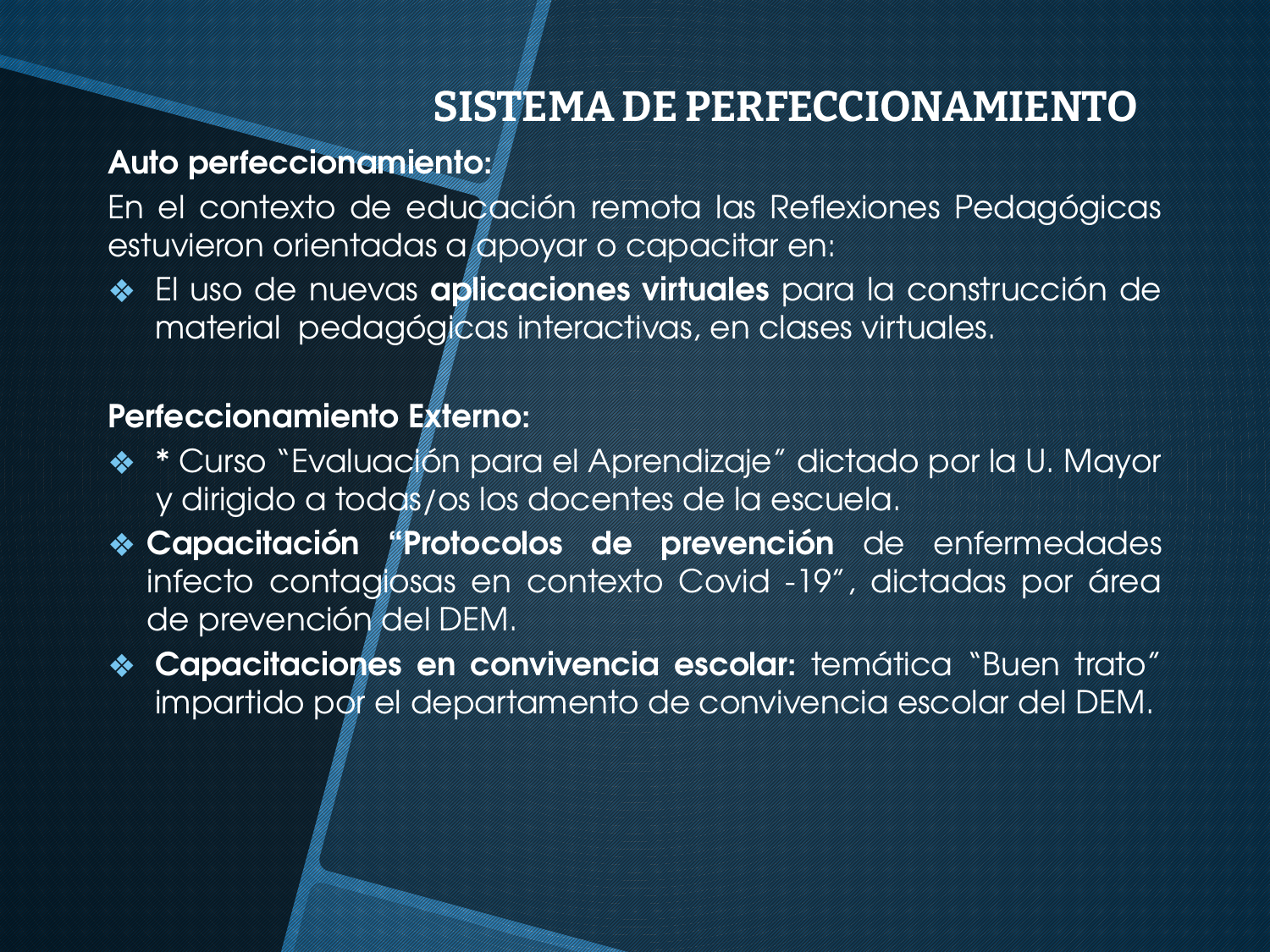

# SISTEMA DE PERFECCIONAMIENTO
Auto perfeccionamiento:
En el contexto de educación remota las Reflexiones Pedagógicas estuvieron orientadas a apoyar o capacitar en:
El uso de nuevas aplicaciones virtuales para la construcción de material  pedagógicas interactivas, en clases virtuales.

Perfeccionamiento Externo:
 * Curso “Evaluación para el Aprendizaje” dictado por la U. Mayor  y dirigido a todas/os los docentes de la escuela.
Capacitación “Protocolos de prevención de enfermedades infecto contagiosas en contexto Covid -19”, dictadas por área de prevención del DEM.
Capacitaciones en convivencia escolar: temática “Buen trato” impartido por el departamento de convivencia escolar del DEM.